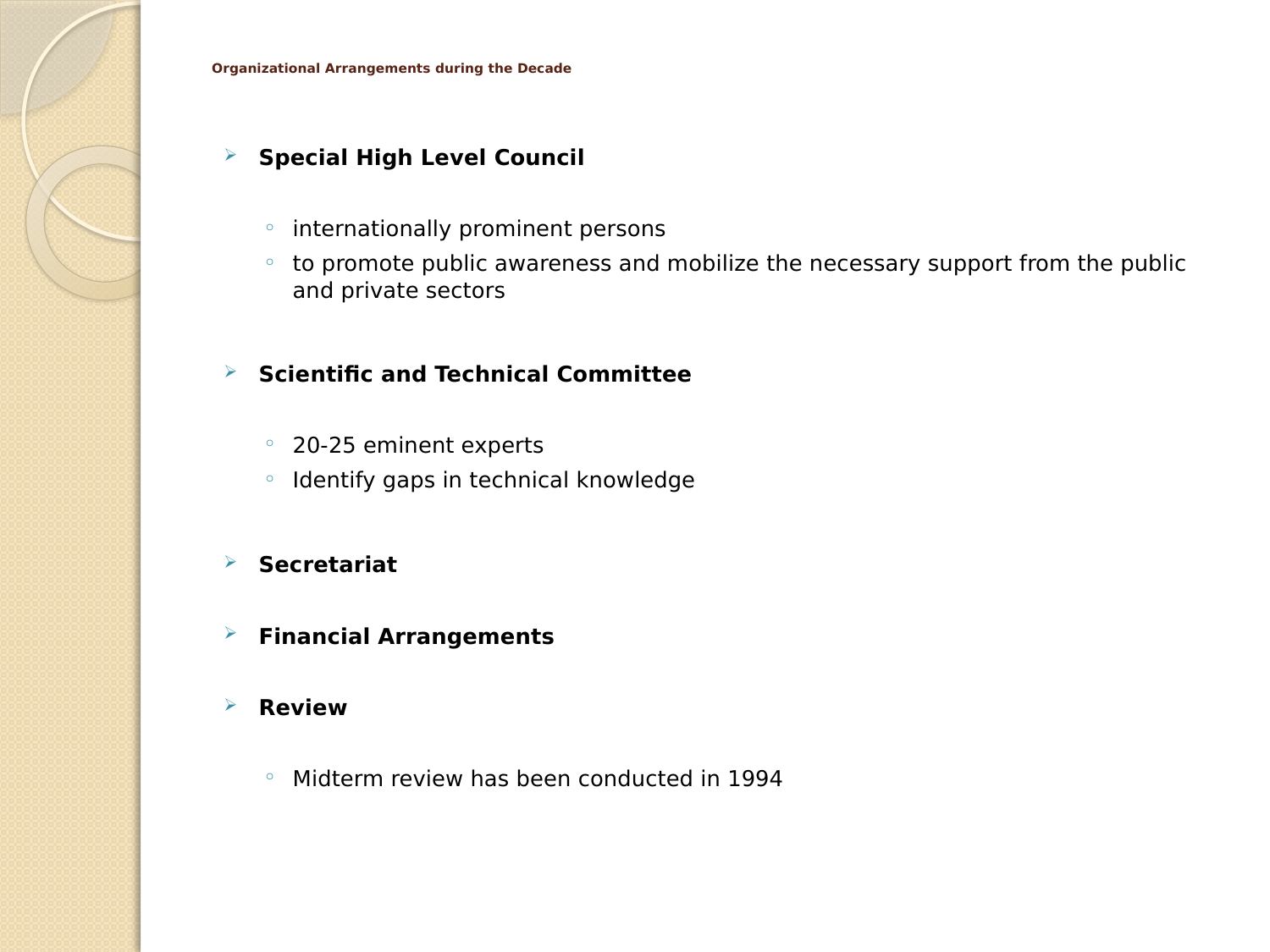

# Organizational Arrangements during the Decade
Special High Level Council

internationally prominent persons
to promote public awareness and mobilize the necessary support from the public and private sectors

Scientific and Technical Committee

20-25 eminent experts
Identify gaps in technical knowledge

Secretariat

Financial Arrangements

Review

Midterm review has been conducted in 1994